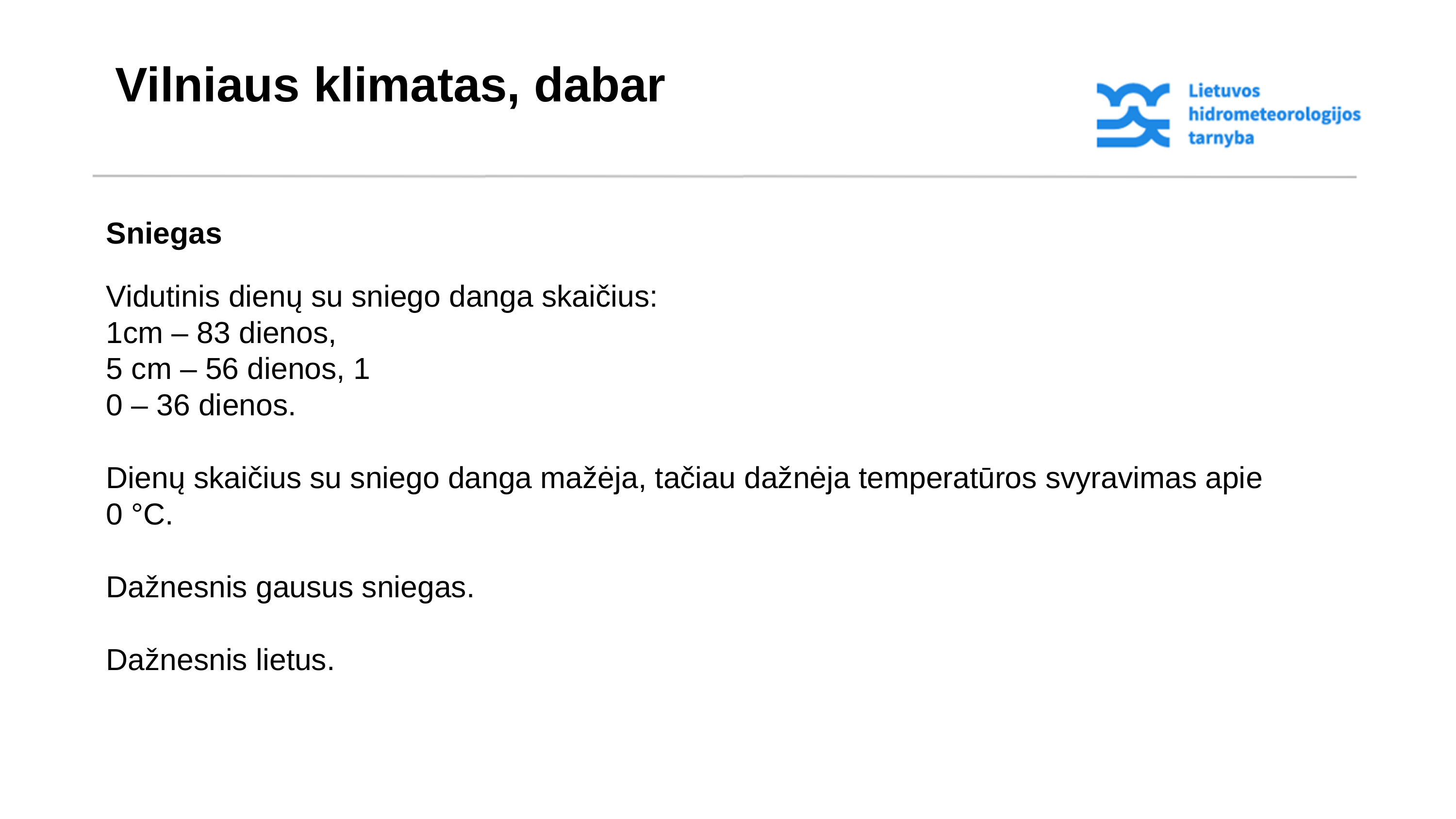

Vilniaus klimatas, dabar

Sniegas
Vidutinis dienų su sniego danga skaičius:
1cm – 83 dienos,
5 cm – 56 dienos, 1
0 – 36 dienos.

Dienų skaičius su sniego danga mažėja, tačiau dažnėja temperatūros svyravimas apie 0 °C.

Dažnesnis gausus sniegas.

Dažnesnis lietus.